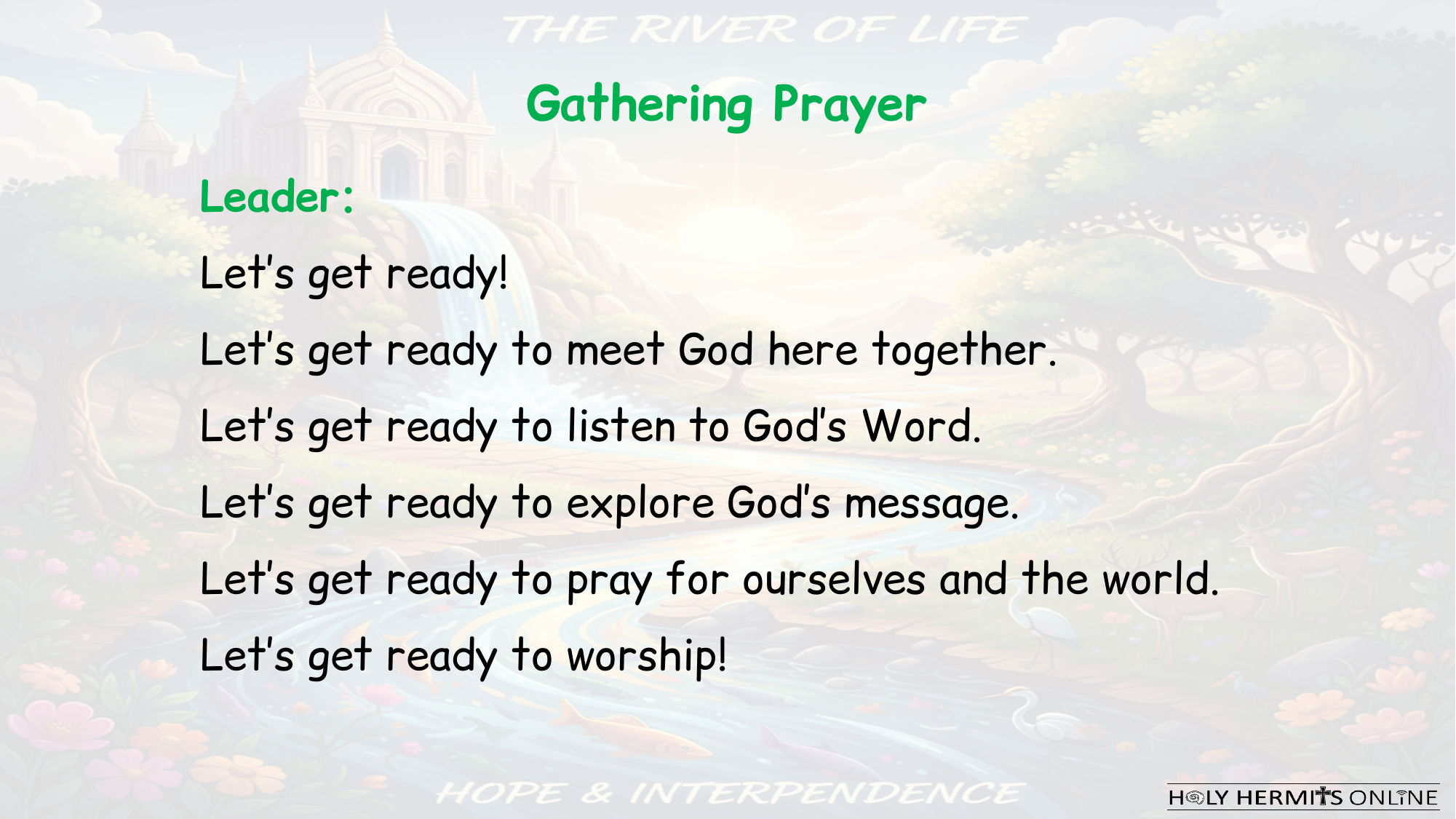

Gathering Prayer
Leader:
Let’s get ready!
Let’s get ready to meet God here together.
Let’s get ready to listen to God’s Word.
Let’s get ready to explore God’s message.
Let’s get ready to pray for ourselves and the world.
Let’s get ready to worship!